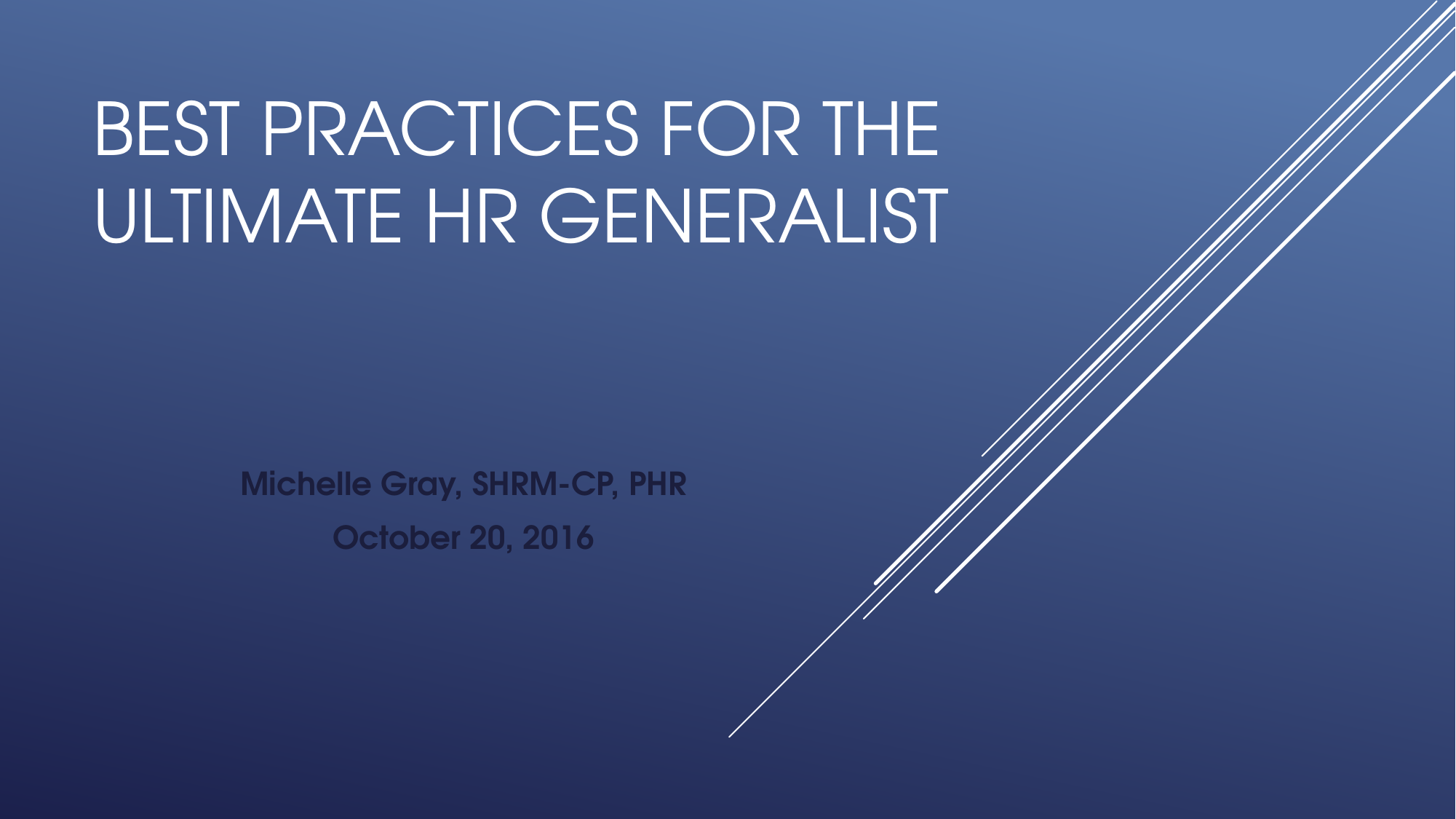

# Best Practices for the ultimate hr generalist
Michelle Gray, SHRM-CP, PHR
October 20, 2016